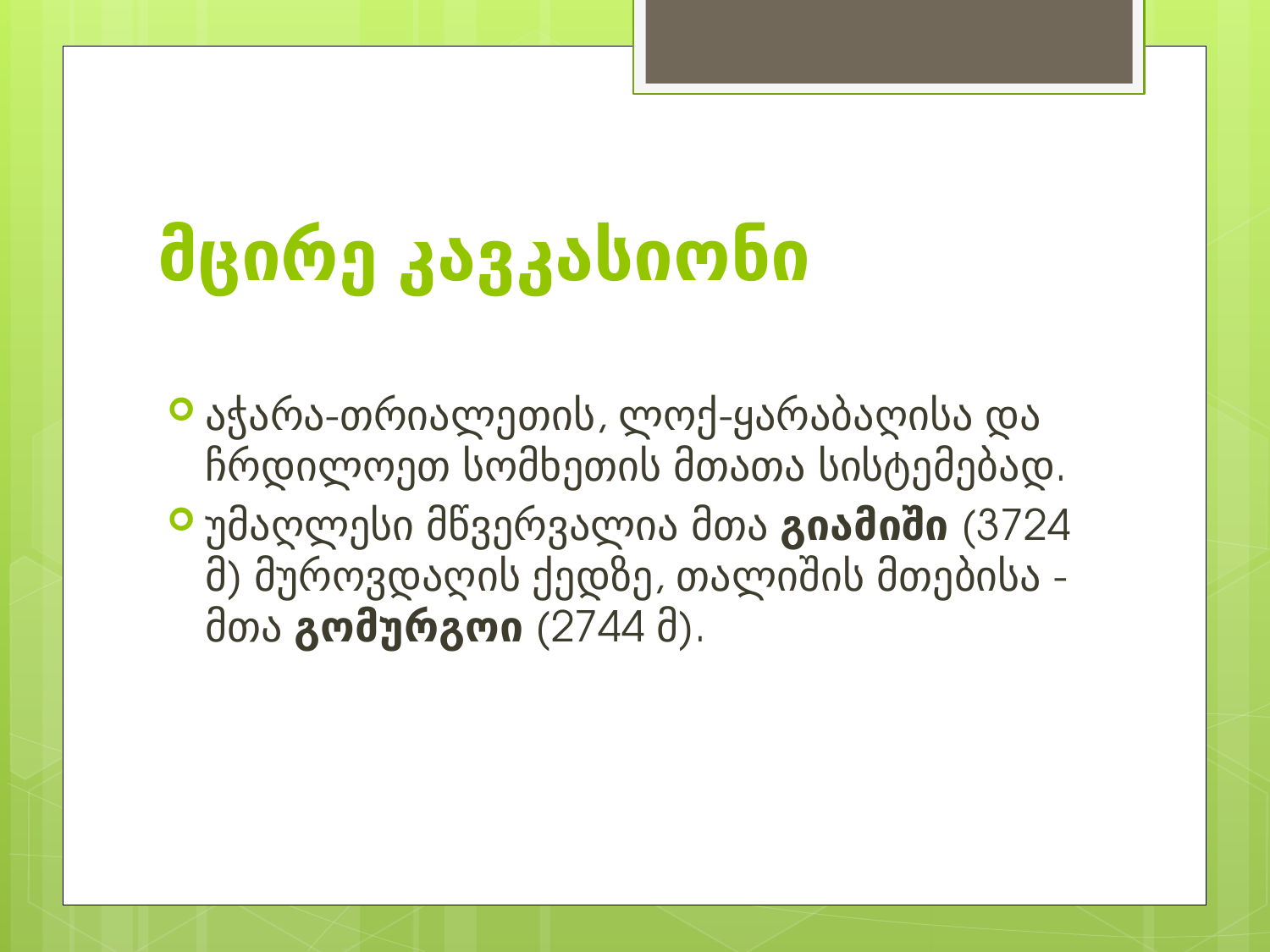

# მცირე კავკასიონი

აჭარა-თრიალეთის, ლოქ-ყარაბაღისა და ჩრდილოეთ სომხეთის მთათა სისტემებად.
უმაღლესი მწვერვალია მთა გიამიში (3724 მ) მუროვდაღის ქედზე, თალიშის მთებისა - მთა გომურგოი (2744 მ).